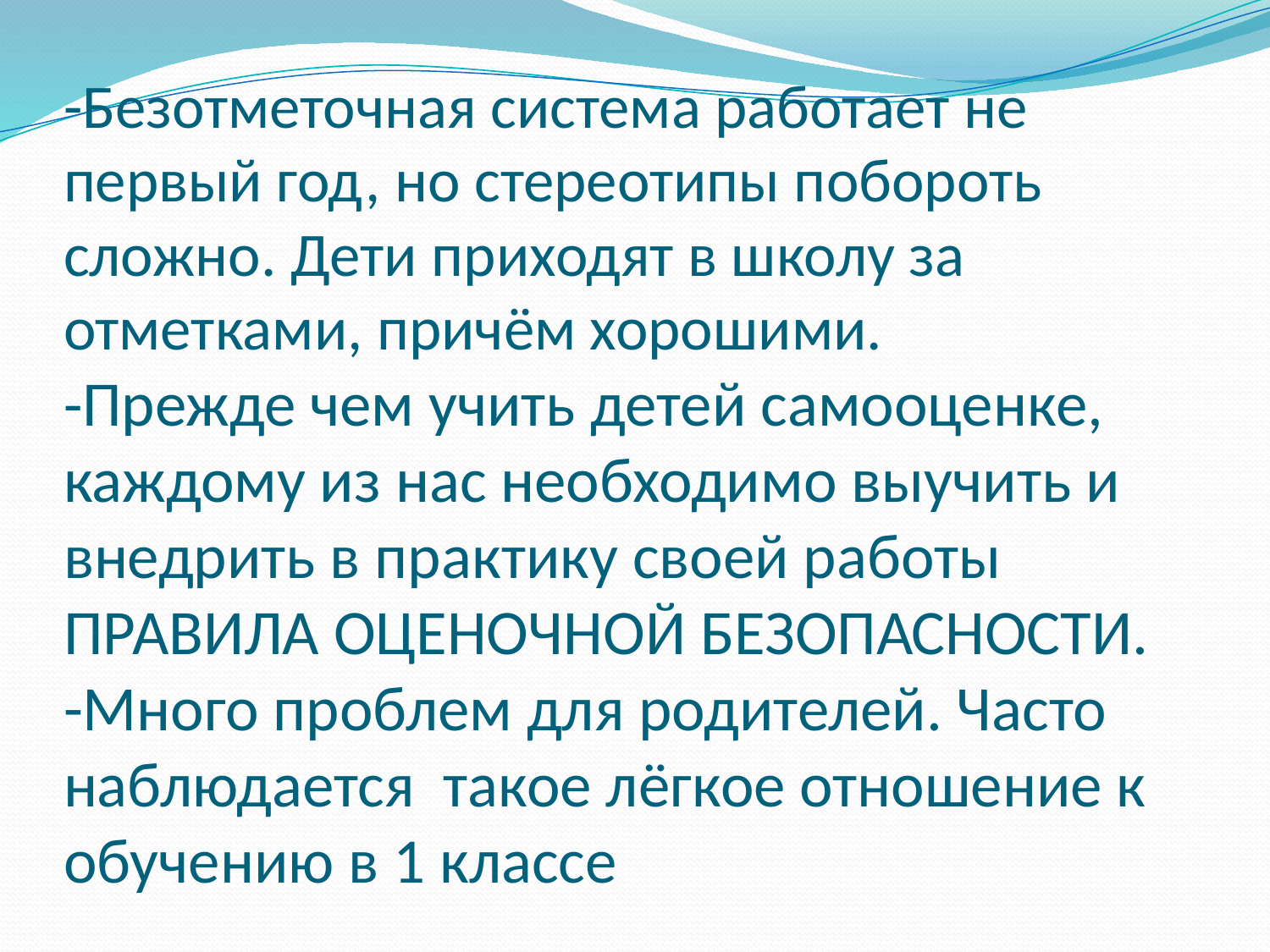

# -Безотметочная система работает не первый год, но стереотипы побороть сложно. Дети приходят в школу за отметками, причём хорошими. -Прежде чем учить детей самооценке, каждому из нас необходимо выучить и внедрить в практику своей работы ПРАВИЛА ОЦЕНОЧНОЙ БЕЗОПАСНОСТИ. -Много проблем для родителей. Часто наблюдается  такое лёгкое отношение к обучению в 1 классе